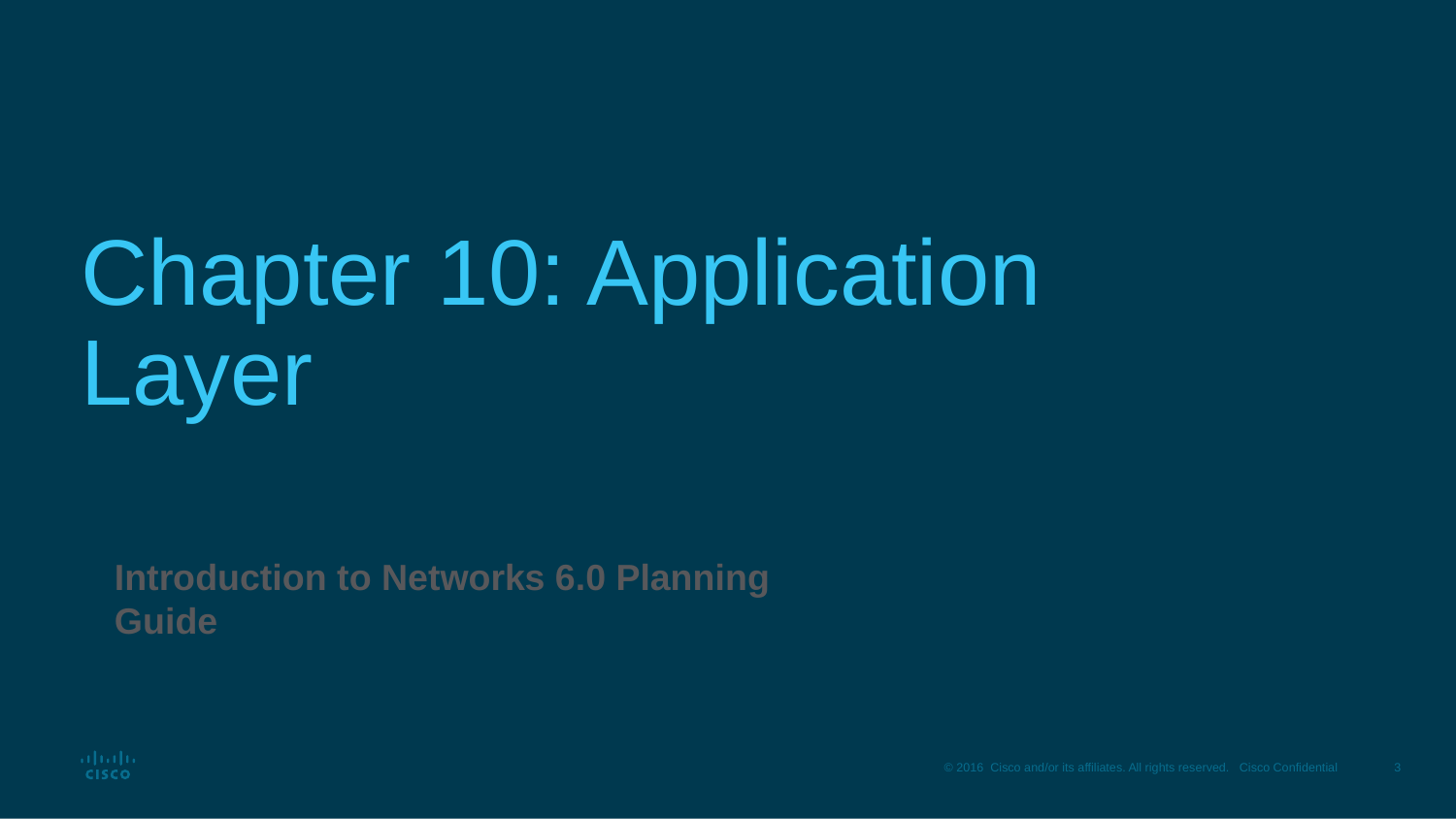

# Chapter 10: Application Layer
Introduction to Networks 6.0 Planning Guide